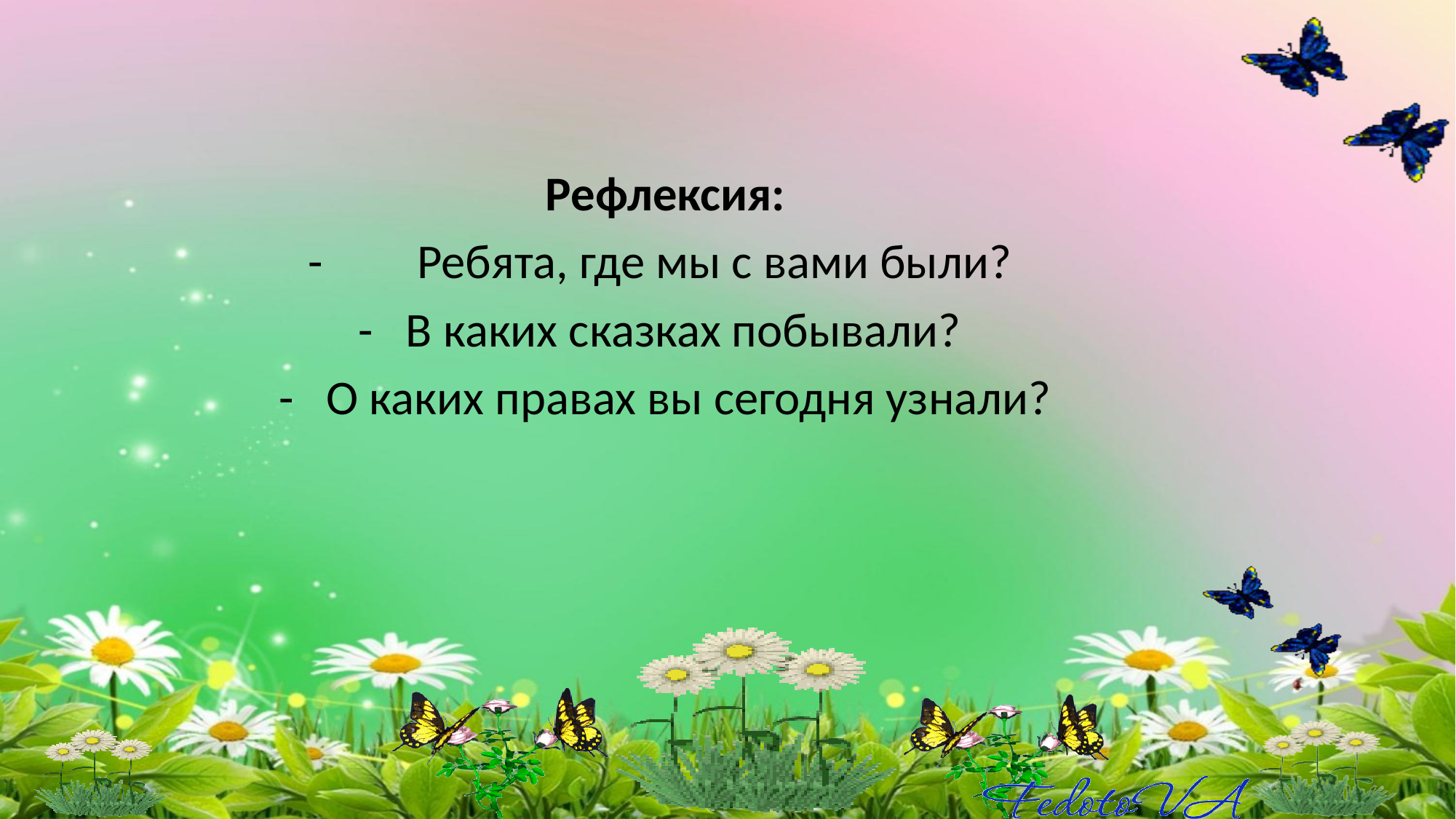

Рефлексия:
-	Ребята, где мы с вами были?
-   В каких сказках побывали?
-   О каких правах вы сегодня узнали?